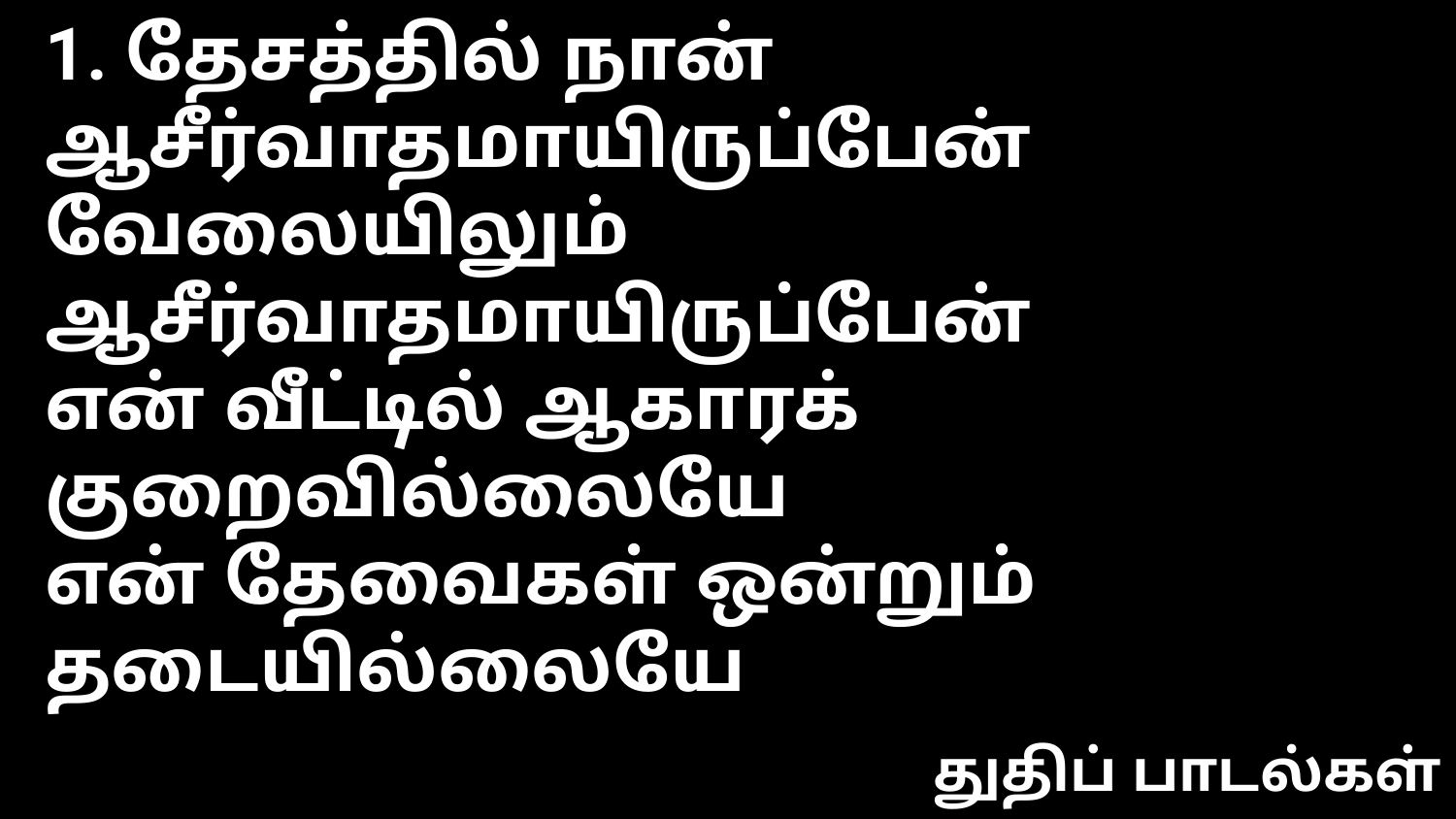

1. தேசத்தில் நான் ஆசீர்வாதமாயிருப்பேன்
வேலையிலும் ஆசீர்வாதமாயிருப்பேன்
என் வீட்டில் ஆகாரக் குறைவில்லையே
என் தேவைகள் ஒன்றும் தடையில்லையே

துதிப் பாடல்கள்